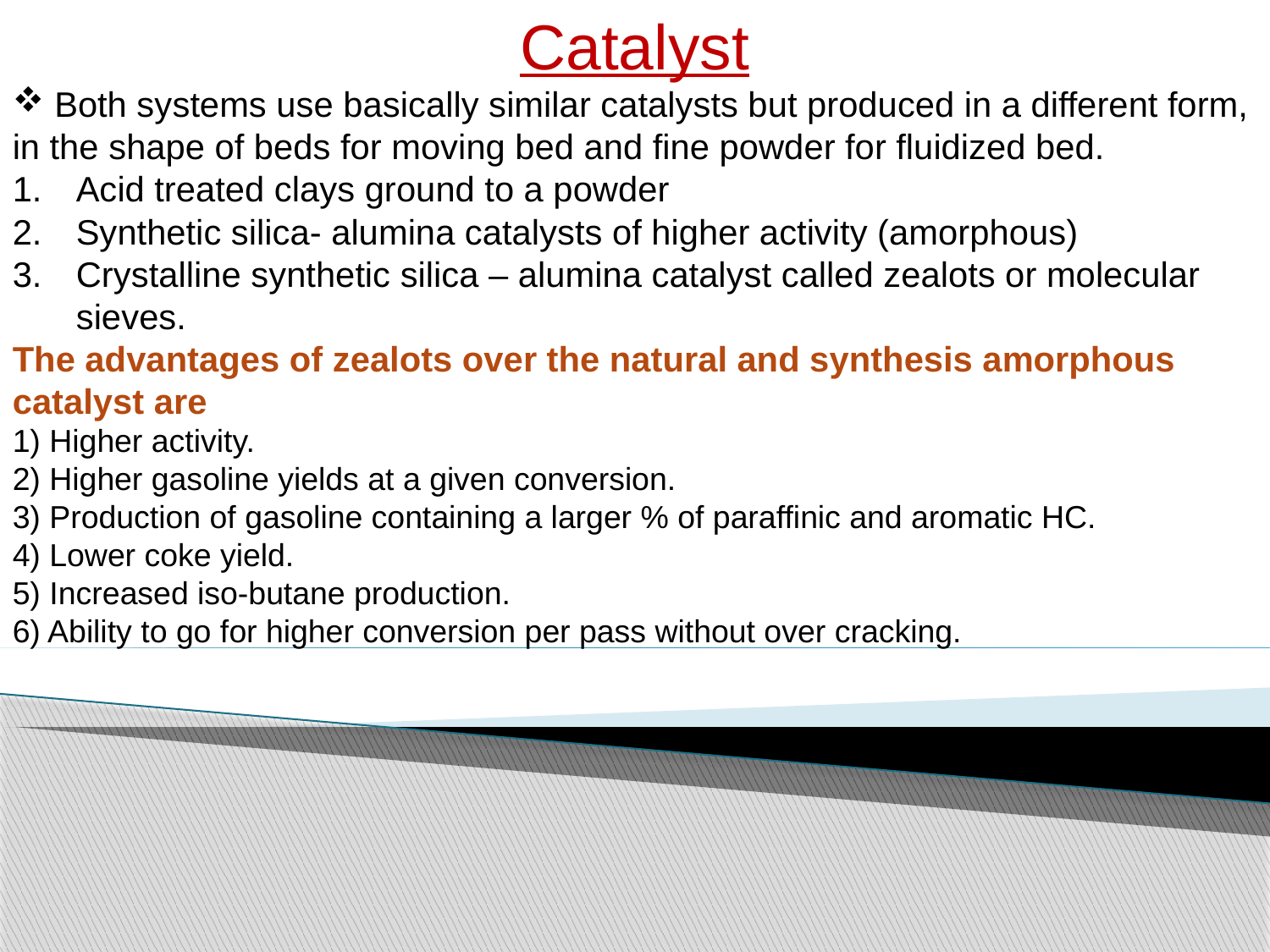

Catalyst
 Both systems use basically similar catalysts but produced in a different form, in the shape of beds for moving bed and fine powder for fluidized bed.
Acid treated clays ground to a powder
Synthetic silica- alumina catalysts of higher activity (amorphous)
Crystalline synthetic silica – alumina catalyst called zealots or molecular sieves.
The advantages of zealots over the natural and synthesis amorphous catalyst are
1) Higher activity.
2) Higher gasoline yields at a given conversion.
3) Production of gasoline containing a larger % of paraffinic and aromatic HC.
4) Lower coke yield.
5) Increased iso-butane production.
6) Ability to go for higher conversion per pass without over cracking.